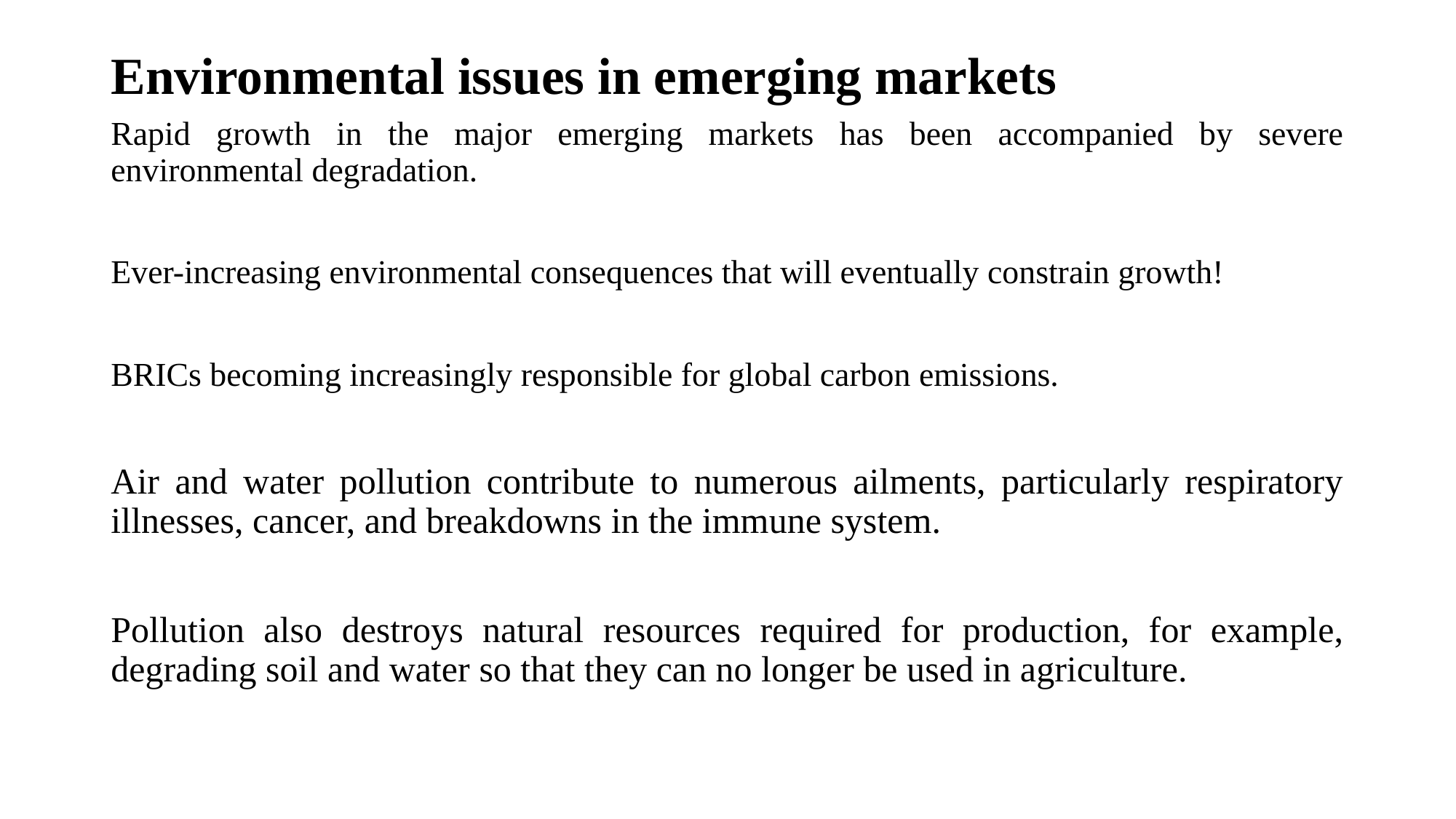

# Environmental issues in emerging markets
Rapid growth in the major emerging markets has been accompanied by severe environmental degradation.

Ever-increasing environmental consequences that will eventually constrain growth!

BRICs becoming increasingly responsible for global carbon emissions.

Air and water pollution contribute to numerous ailments, particularly respiratory illnesses, cancer, and breakdowns in the immune system.

Pollution also destroys natural resources required for production, for example, degrading soil and water so that they can no longer be used in agriculture.